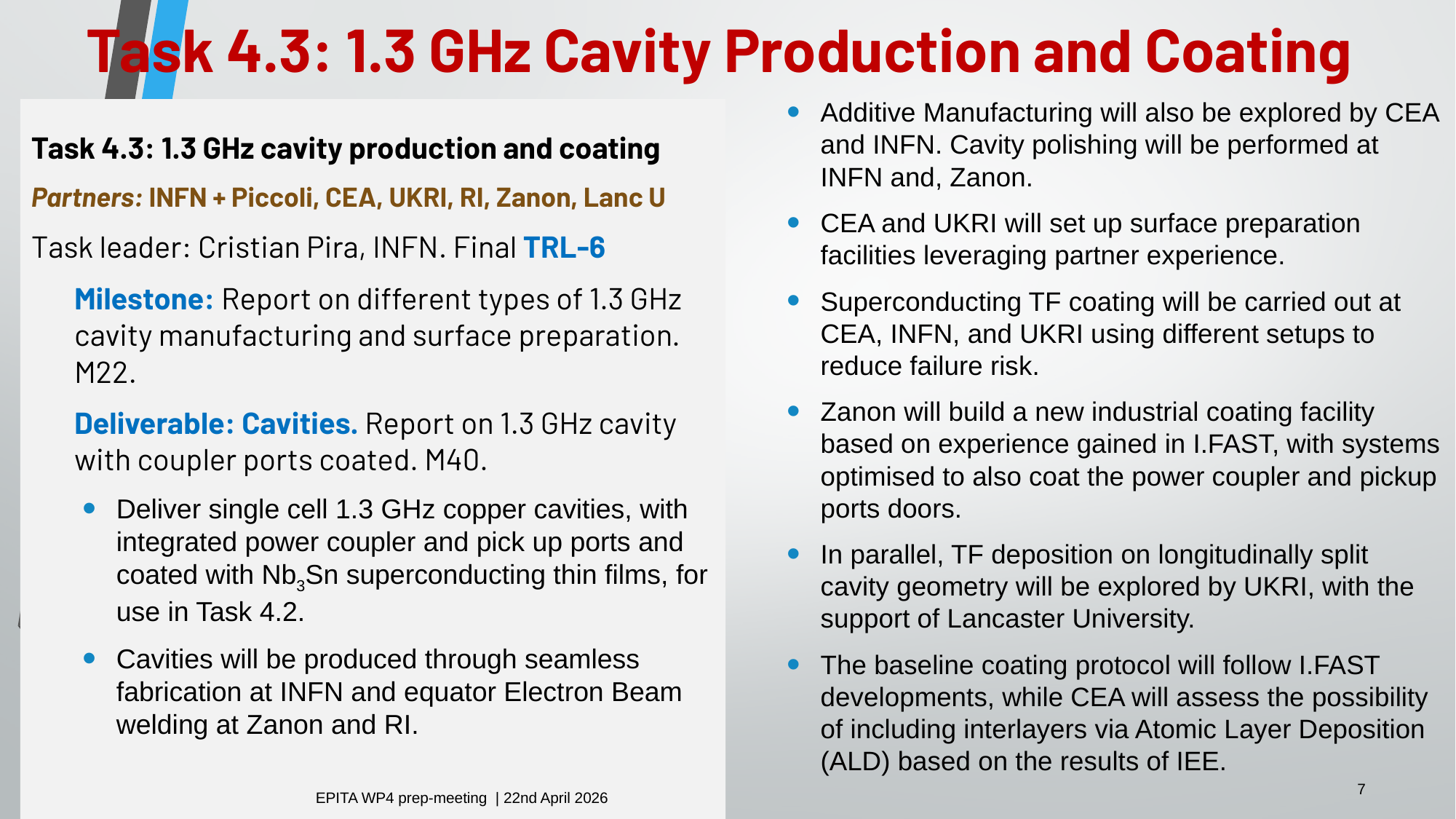

# Task 4.3: 1.3 GHz Cavity Production and Coating
Additive Manufacturing will also be explored by CEA and INFN. Cavity polishing will be performed at INFN and, Zanon.
CEA and UKRI will set up surface preparation facilities leveraging partner experience.
Superconducting TF coating will be carried out at CEA, INFN, and UKRI using different setups to reduce failure risk.
Zanon will build a new industrial coating facility based on experience gained in I.FAST, with systems optimised to also coat the power coupler and pickup ports doors.
In parallel, TF deposition on longitudinally split cavity geometry will be explored by UKRI, with the support of Lancaster University.
The baseline coating protocol will follow I.FAST developments, while CEA will assess the possibility of including interlayers via Atomic Layer Deposition (ALD) based on the results of IEE.
Task 4.3: 1.3 GHz cavity production and coating
Partners: INFN + Piccoli, CEA, UKRI, RI, Zanon, Lanc U
Task leader: Cristian Pira, INFN. Final TRL-6
Milestone: Report on different types of 1.3 GHz cavity manufacturing and surface preparation. M22.
Deliverable: Cavities. Report on 1.3 GHz cavity with coupler ports coated. M40.
Deliver single cell 1.3 GHz copper cavities, with integrated power coupler and pick up ports and coated with Nb3Sn superconducting thin films, for use in Task 4.2.
Cavities will be produced through seamless fabrication at INFN and equator Electron Beam welding at Zanon and RI.

7
EPITA WP4 prep-meeting  | 22nd April 2026